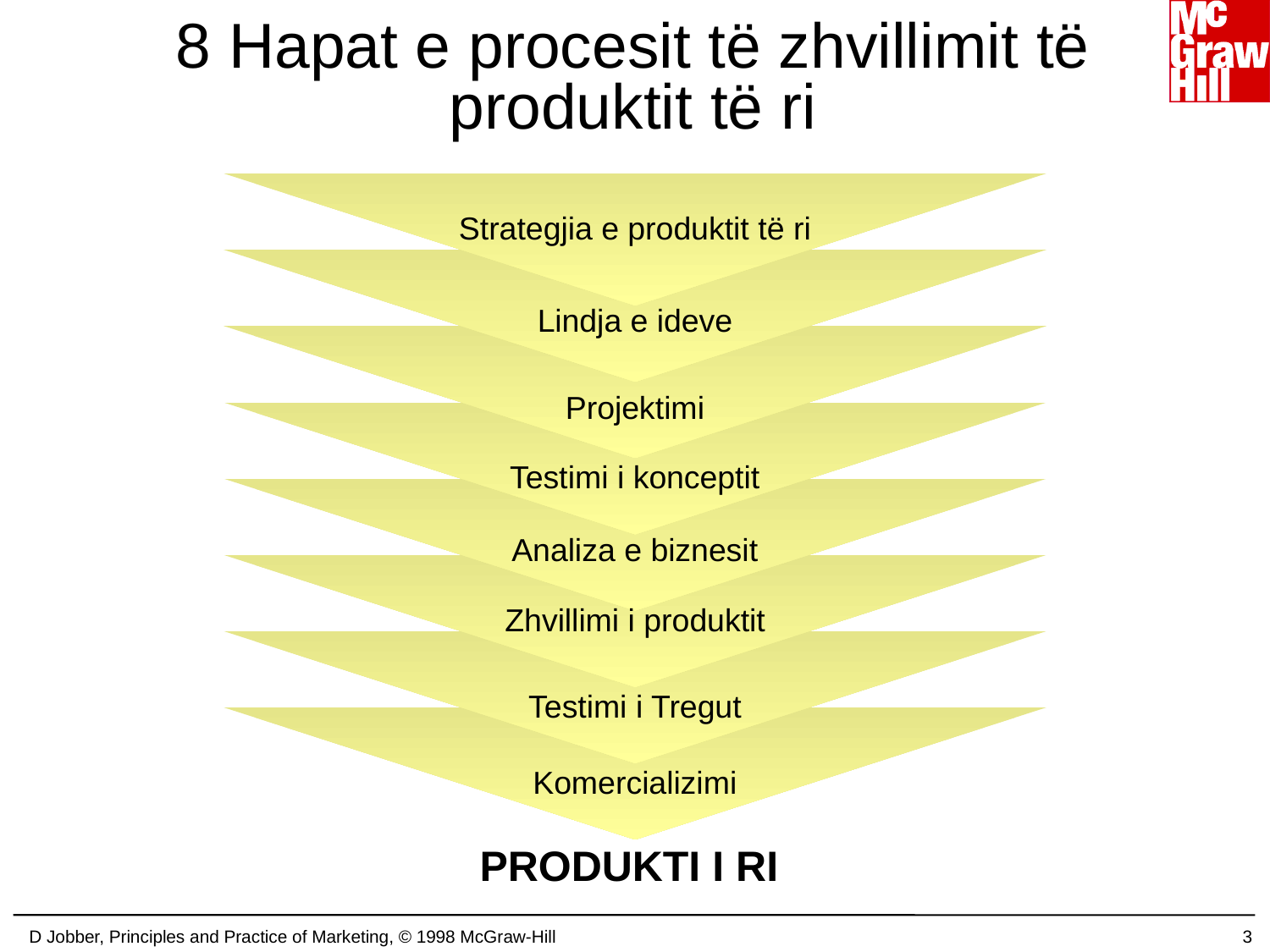

# 8 Hapat e procesit të zhvillimit të produktit të ri

Strategjia e produktit të ri
Lindja e ideve
Projektimi
Testimi i konceptit
Analiza e biznesit
Zhvillimi i produktit
Testimi i Tregut
Komercializimi
PRODUKTI I RI
D Jobber, Principles and Practice of Marketing, © 1998 McGraw-Hill
3